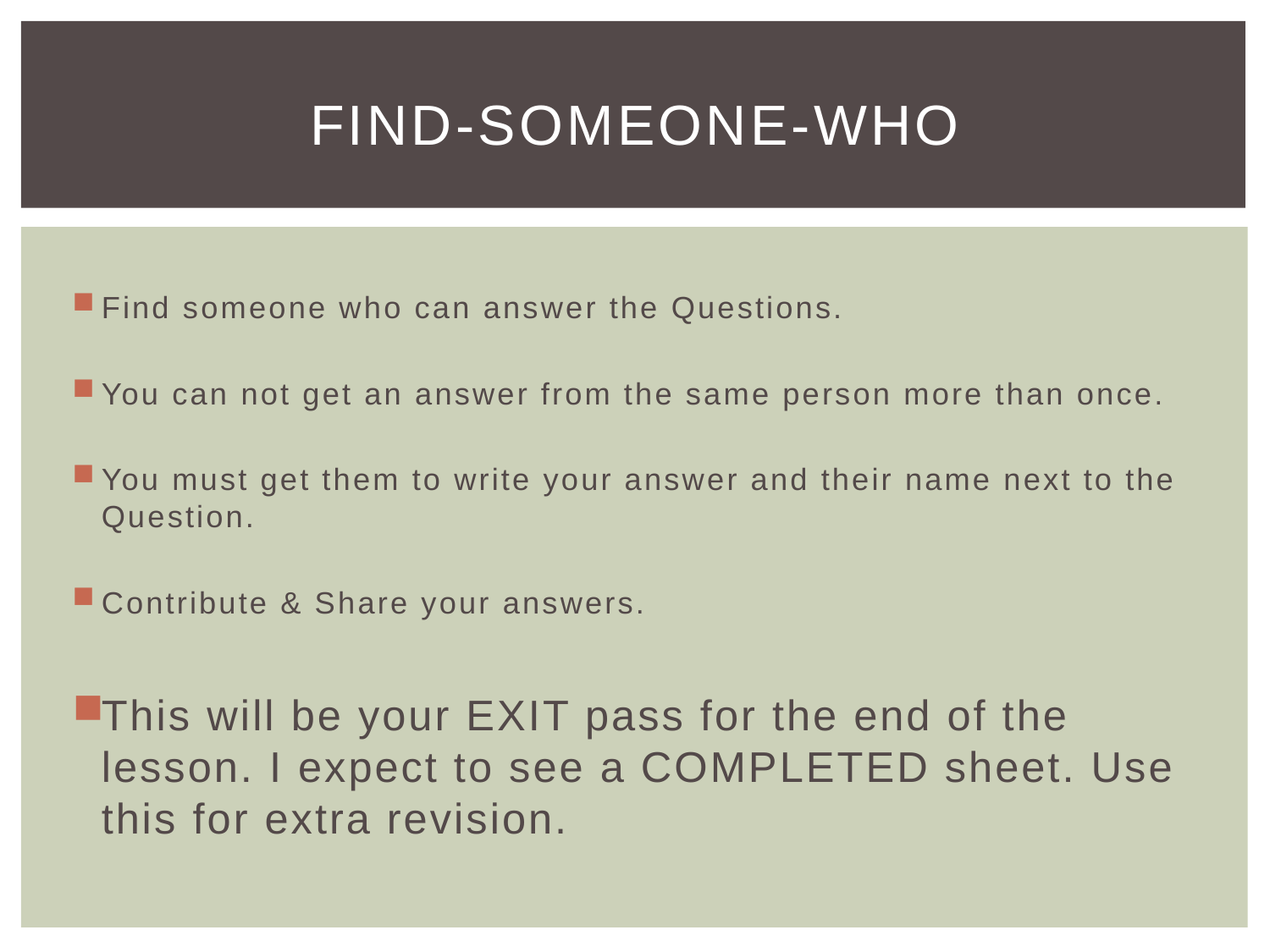

# FIND-SOMEONE-WHO

Find someone who can answer the Questions.

You can not get an answer from the same person more than once.

You must get them to write your answer and their name next to the Question.

Contribute & Share your answers.

This will be your EXIT pass for the end of the lesson. I expect to see a COMPLETED sheet. Use this for extra revision.